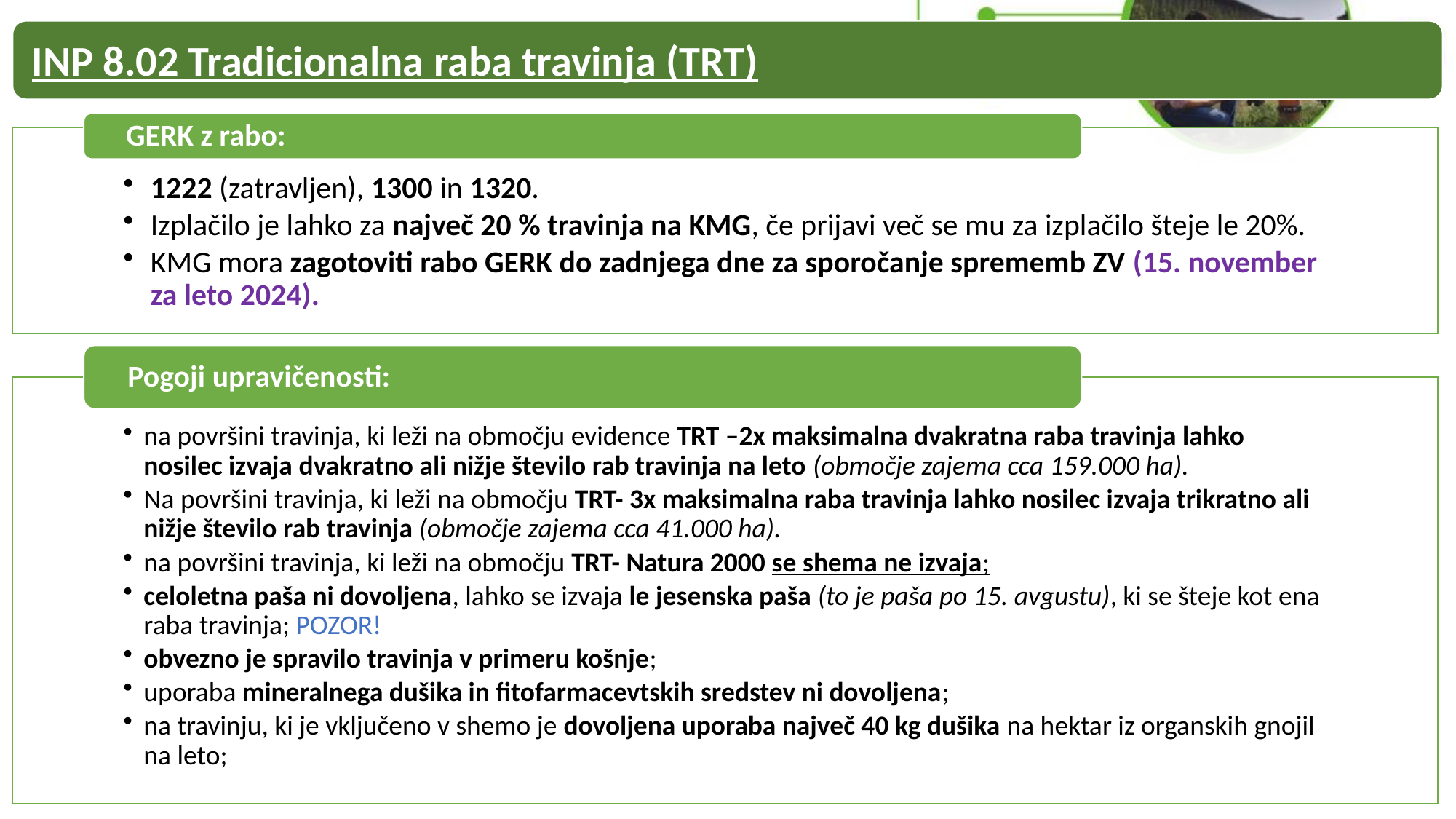

INP 8.02 Tradicionalna raba travinja (TRT)
1222 (zatravljen), 1300 in 1320.
Izplačilo je lahko za največ 20 % travinja na KMG, če prijavi več se mu za izplačilo šteje le 20%.
KMG mora zagotoviti rabo GERK do zadnjega dne za sporočanje sprememb ZV (15. november za leto 2024).
GERK z rabo:
na površini travinja, ki leži na območju evidence TRT –2x maksimalna dvakratna raba travinja lahko nosilec izvaja dvakratno ali nižje število rab travinja na leto (območje zajema cca 159.000 ha).
Na površini travinja, ki leži na območju TRT- 3x maksimalna raba travinja lahko nosilec izvaja trikratno ali nižje število rab travinja (območje zajema cca 41.000 ha).
na površini travinja, ki leži na območju TRT- Natura 2000 se shema ne izvaja;
celoletna paša ni dovoljena, lahko se izvaja le jesenska paša (to je paša po 15. avgustu), ki se šteje kot ena raba travinja; POZOR!
obvezno je spravilo travinja v primeru košnje;
uporaba mineralnega dušika in fitofarmacevtskih sredstev ni dovoljena;
na travinju, ki je vključeno v shemo je dovoljena uporaba največ 40 kg dušika na hektar iz organskih gnojil na leto;
Pogoji upravičenosti: